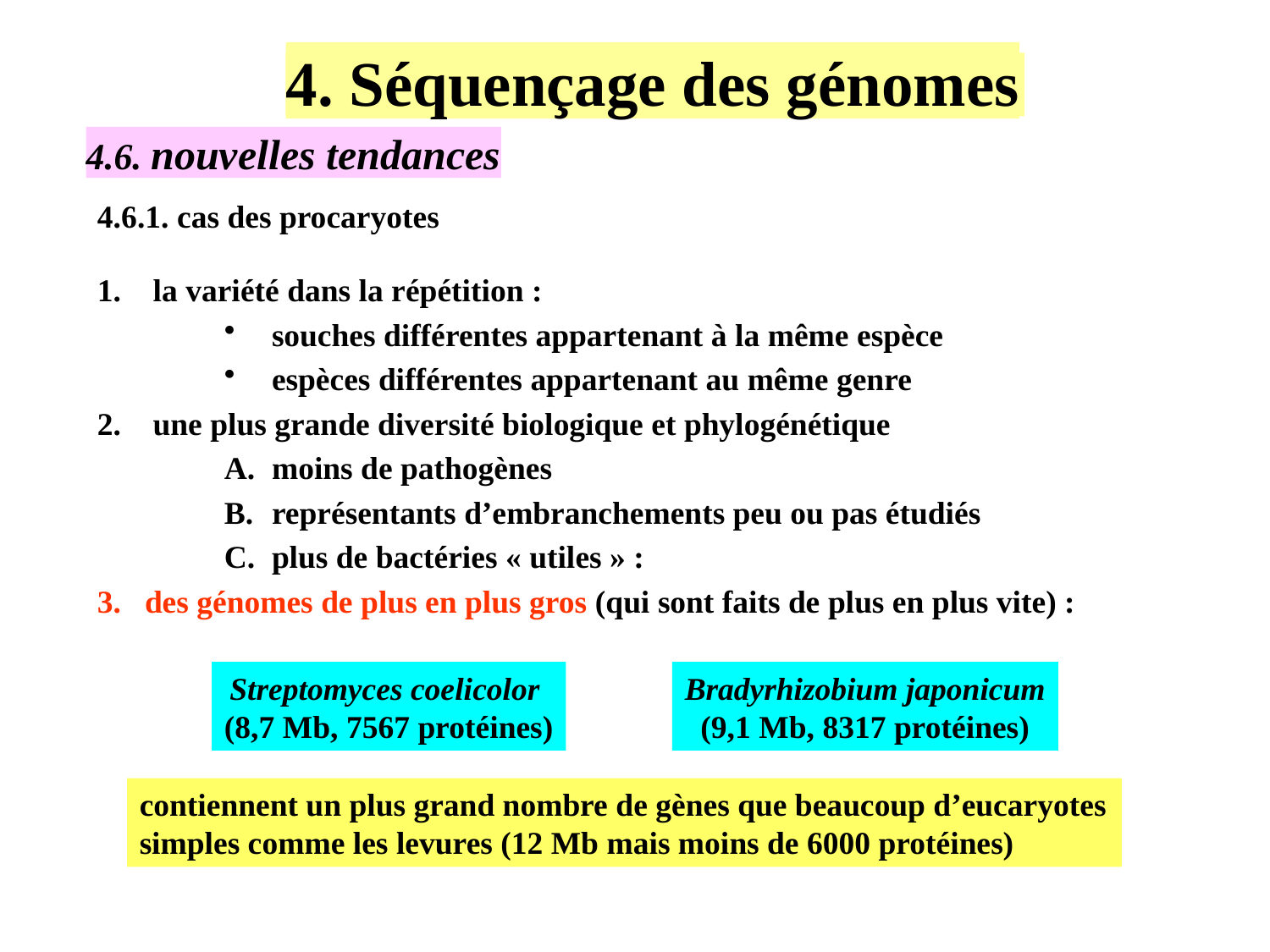

4. Séquençage des génomes

4.6. nouvelles tendances
4.6.1. cas des procaryotes
 la variété dans la répétition :
souches différentes appartenant à la même espèce
espèces différentes appartenant au même genre
 une plus grande diversité biologique et phylogénétique
moins de pathogènes
représentants d’embranchements peu ou pas étudiés
plus de bactéries « utiles » :
des génomes de plus en plus gros (qui sont faits de plus en plus vite) :
Streptomyces coelicolor
(8,7 Mb, 7567 protéines)
Bradyrhizobium japonicum
(9,1 Mb, 8317 protéines)
contiennent un plus grand nombre de gènes que beaucoup d’eucaryotes simples comme les levures (12 Mb mais moins de 6000 protéines)